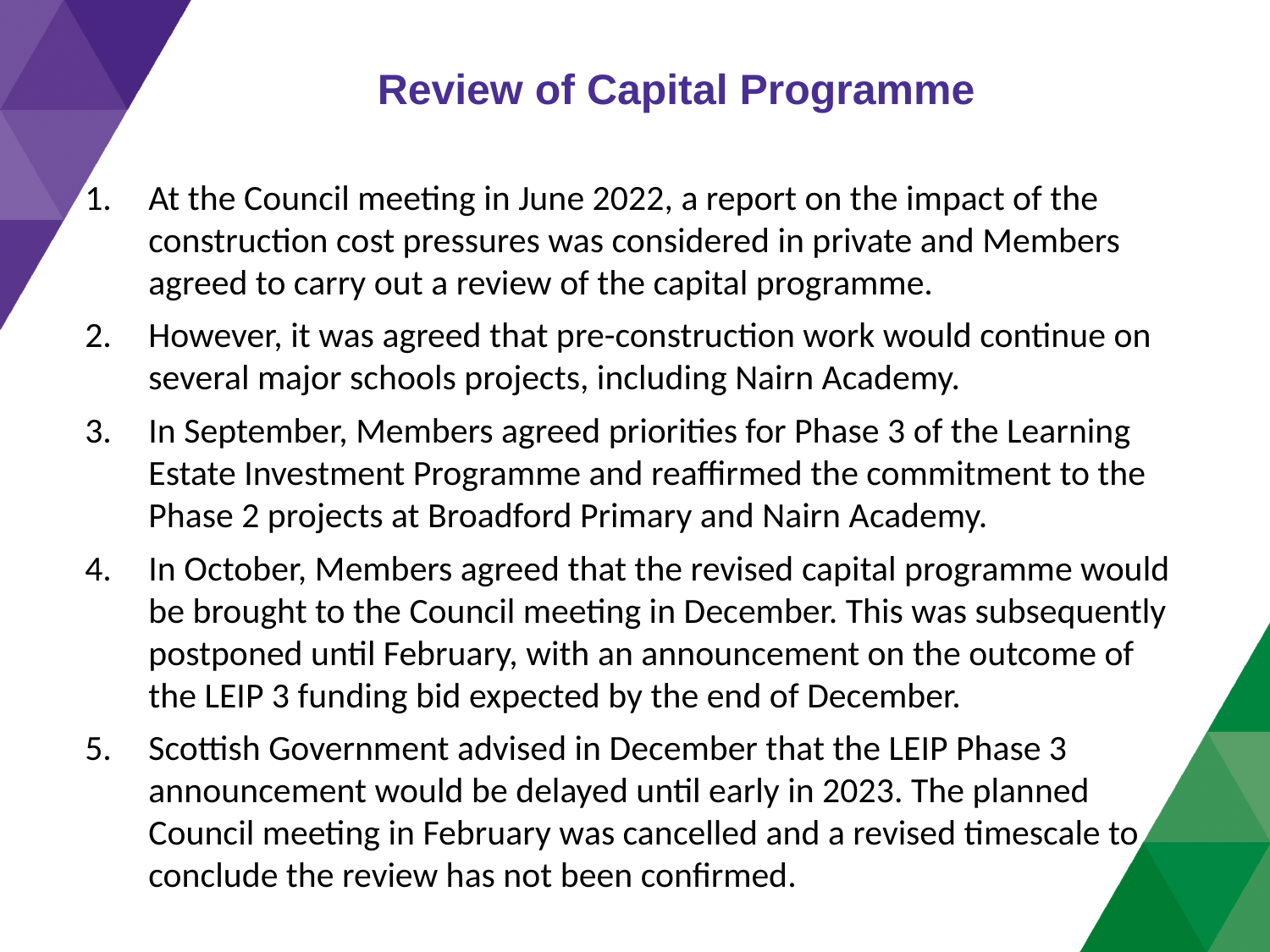

Review of Capital Programme

At the Council meeting in June 2022, a report on the impact of the construction cost pressures was considered in private and Members agreed to carry out a review of the capital programme.
However, it was agreed that pre-construction work would continue on several major schools projects, including Nairn Academy.
In September, Members agreed priorities for Phase 3 of the Learning Estate Investment Programme and reaffirmed the commitment to the Phase 2 projects at Broadford Primary and Nairn Academy.
In October, Members agreed that the revised capital programme would be brought to the Council meeting in December. This was subsequently postponed until February, with an announcement on the outcome of the LEIP 3 funding bid expected by the end of December.
Scottish Government advised in December that the LEIP Phase 3 announcement would be delayed until early in 2023. The planned Council meeting in February was cancelled and a revised timescale to conclude the review has not been confirmed.